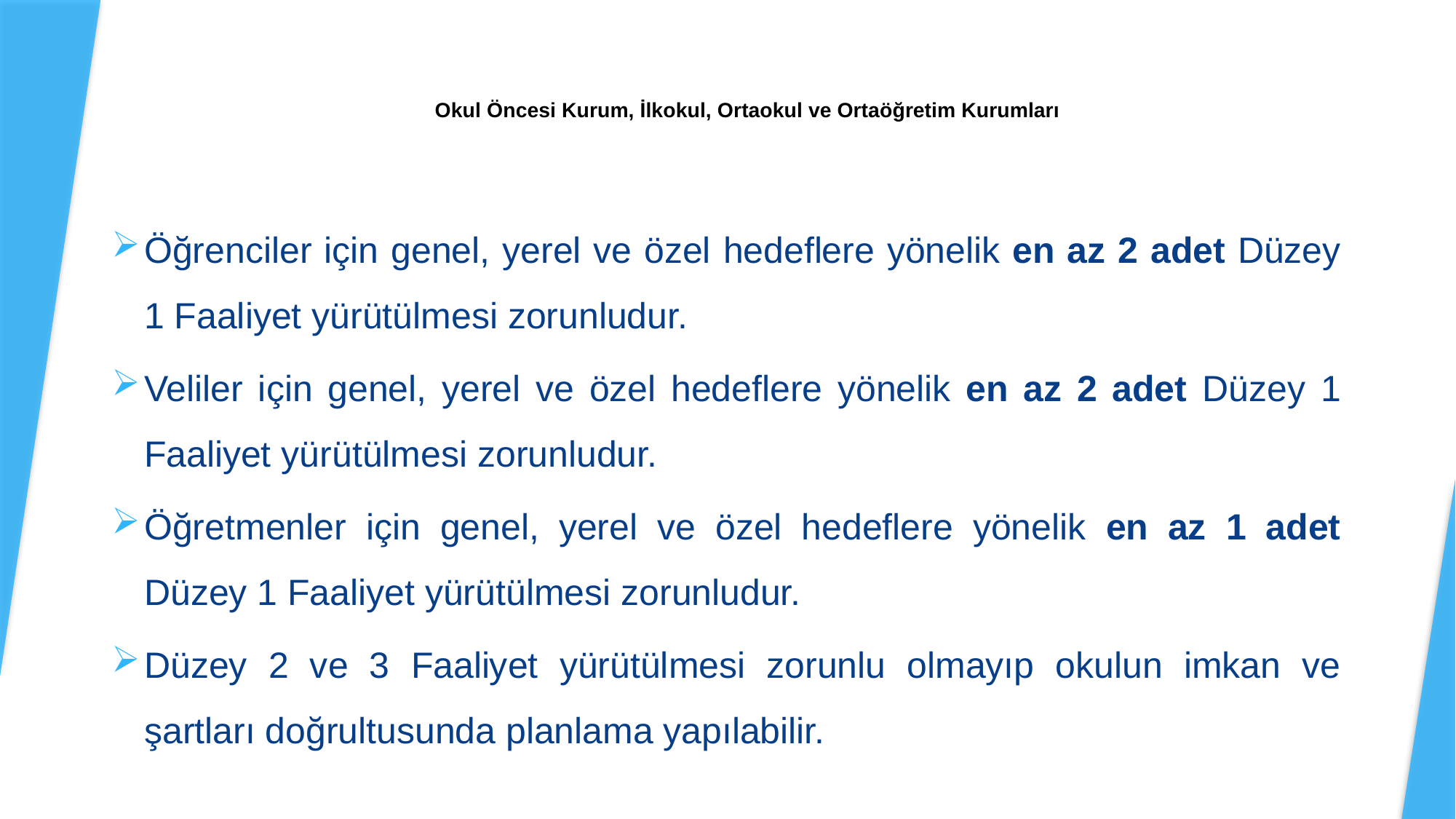

# Okul Öncesi Kurum, İlkokul, Ortaokul ve Ortaöğretim Kurumları
Öğrenciler için genel, yerel ve özel hedeflere yönelik en az 2 adet Düzey 1 Faaliyet yürütülmesi zorunludur.
Veliler için genel, yerel ve özel hedeflere yönelik en az 2 adet Düzey 1 Faaliyet yürütülmesi zorunludur.
Öğretmenler için genel, yerel ve özel hedeflere yönelik en az 1 adet Düzey 1 Faaliyet yürütülmesi zorunludur.
Düzey 2 ve 3 Faaliyet yürütülmesi zorunlu olmayıp okulun imkan ve şartları doğrultusunda planlama yapılabilir.